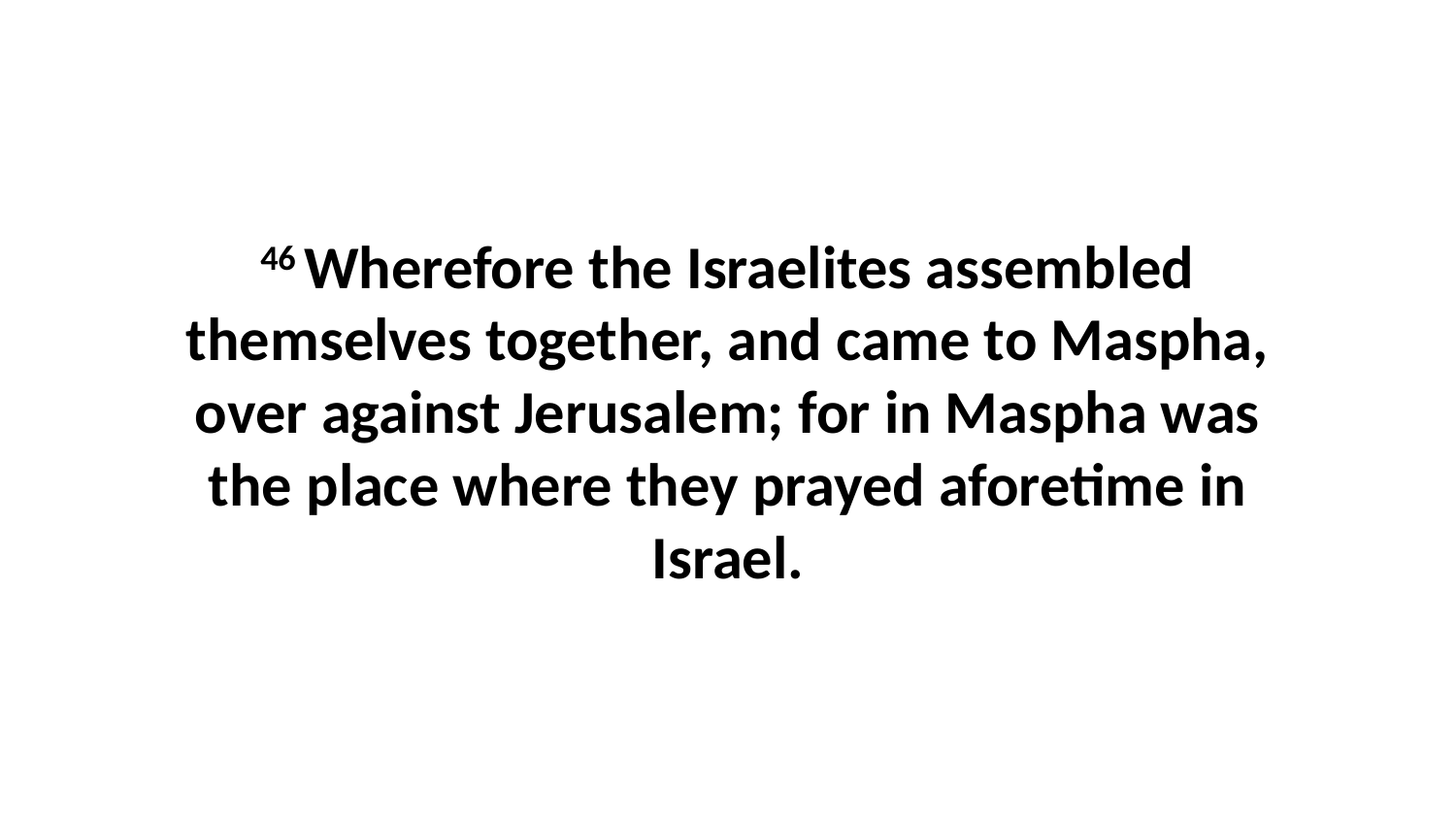

46 Wherefore the Israelites assembled themselves together, and came to Maspha, over against Jerusalem; for in Maspha was the place where they prayed aforetime in Israel.